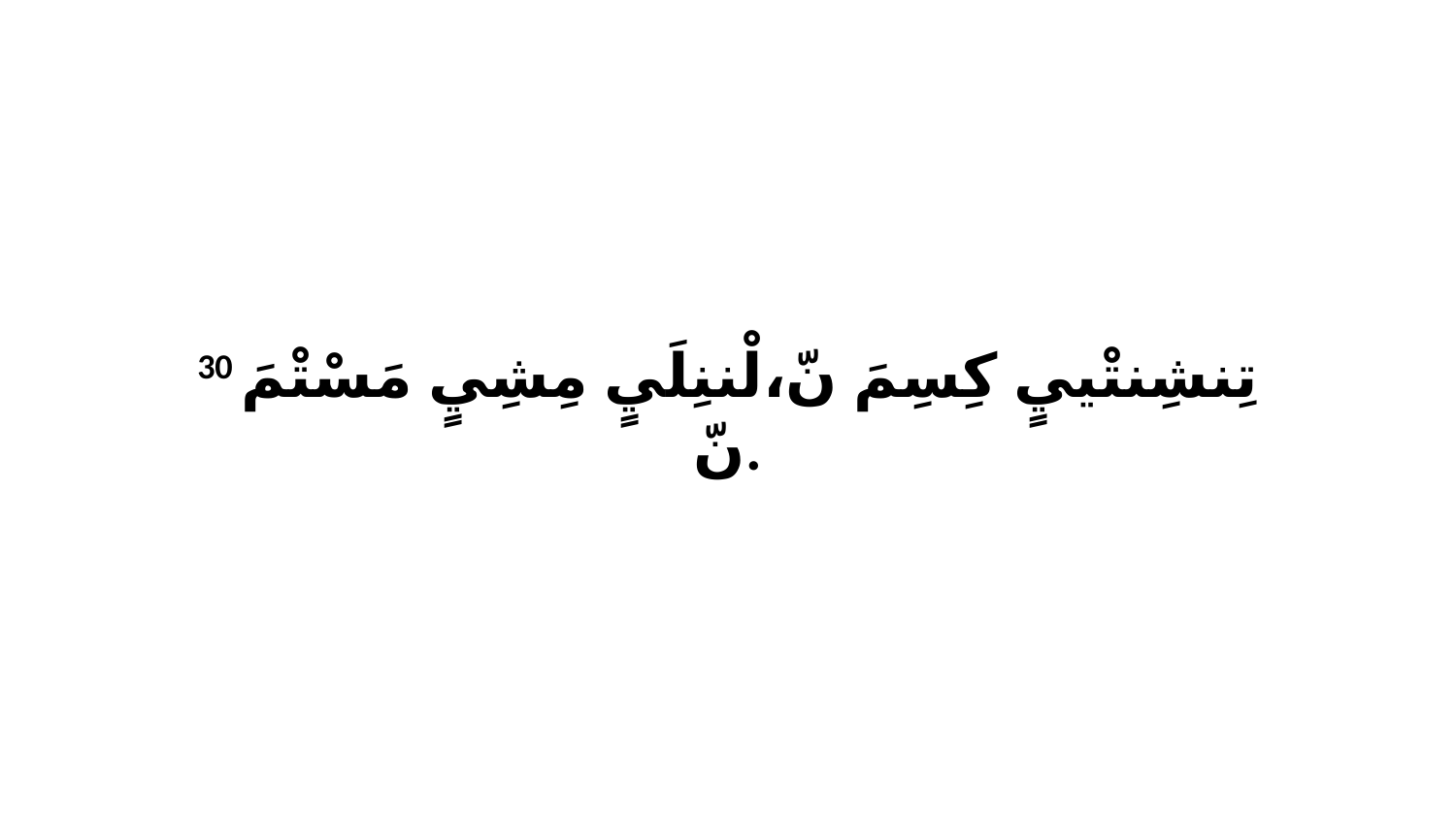

30 تِنشِنتْييٍ كِسِمَ نّ،لْننِلَيٍ مِشِيٍ مَسْتْمَ نّ.